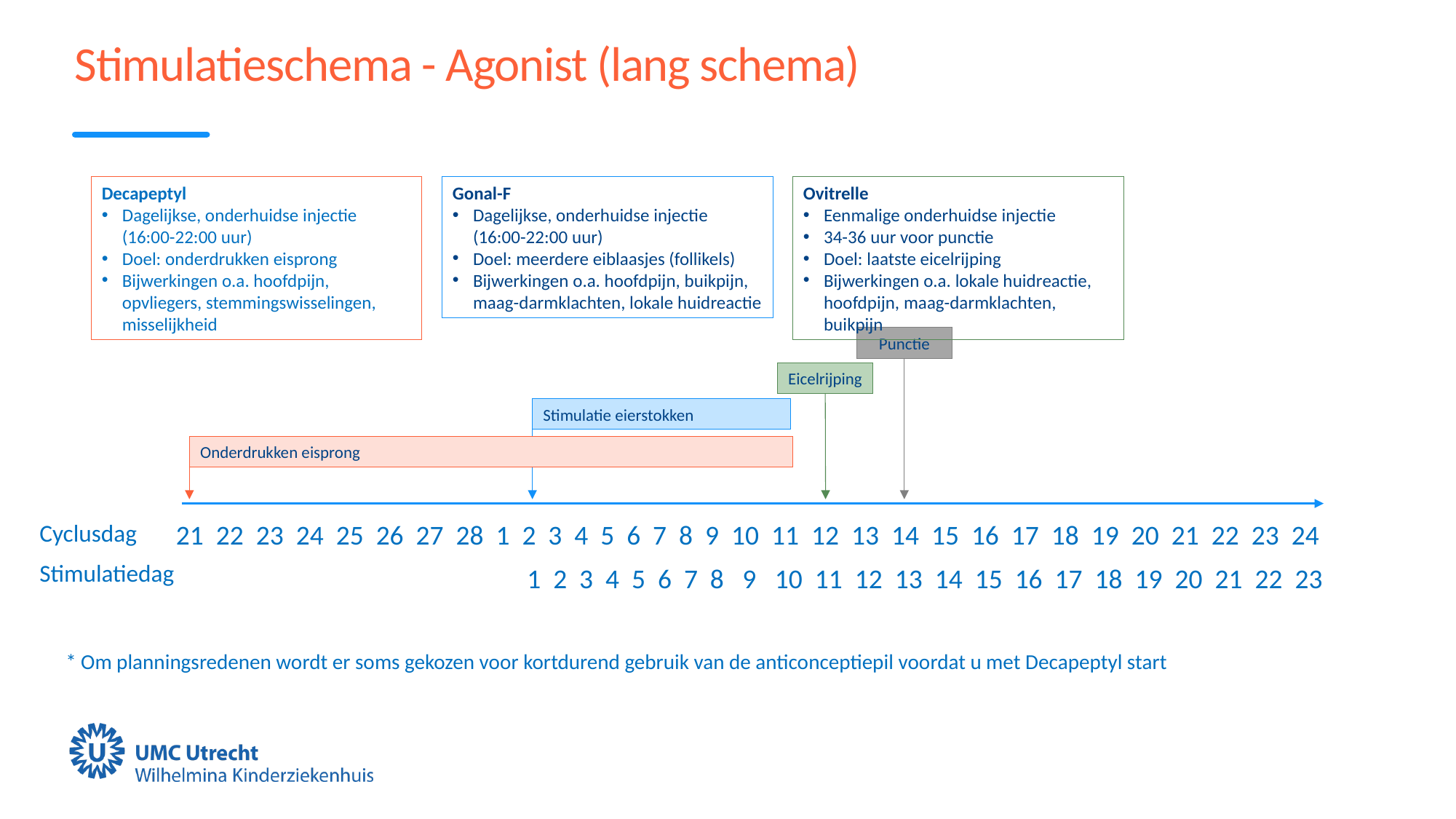

# Stimulatieschema - Agonist (lang schema)
Gonal-F
Dagelijkse, onderhuidse injectie (16:00-22:00 uur)
Doel: meerdere eiblaasjes (follikels)
Bijwerkingen o.a. hoofdpijn, buikpijn, maag-darmklachten, lokale huidreactie
Decapeptyl
Dagelijkse, onderhuidse injectie (16:00-22:00 uur)
Doel: onderdrukken eisprong
Bijwerkingen o.a. hoofdpijn, opvliegers, stemmingswisselingen, misselijkheid
Ovitrelle
Eenmalige onderhuidse injectie
34-36 uur voor punctie
Doel: laatste eicelrijping
Bijwerkingen o.a. lokale huidreactie, hoofdpijn, maag-darmklachten, buikpijn
Punctie
Eicelrijping
Stimulatie eierstokken
Onderdrukken eisprong
Cyclusdag
21  22  23  24  25  26  27  28  1  2  3  4  5  6  7  8  9  10  11  12  13  14  15  16  17  18  19  20  21  22  23  24
Stimulatiedag
1  2  3  4  5  6  7  8   9   10  11  12  13  14  15  16  17  18  19  20  21  22  23
* Om planningsredenen wordt er soms gekozen voor kortdurend gebruik van de anticonceptiepil voordat u met Decapeptyl start